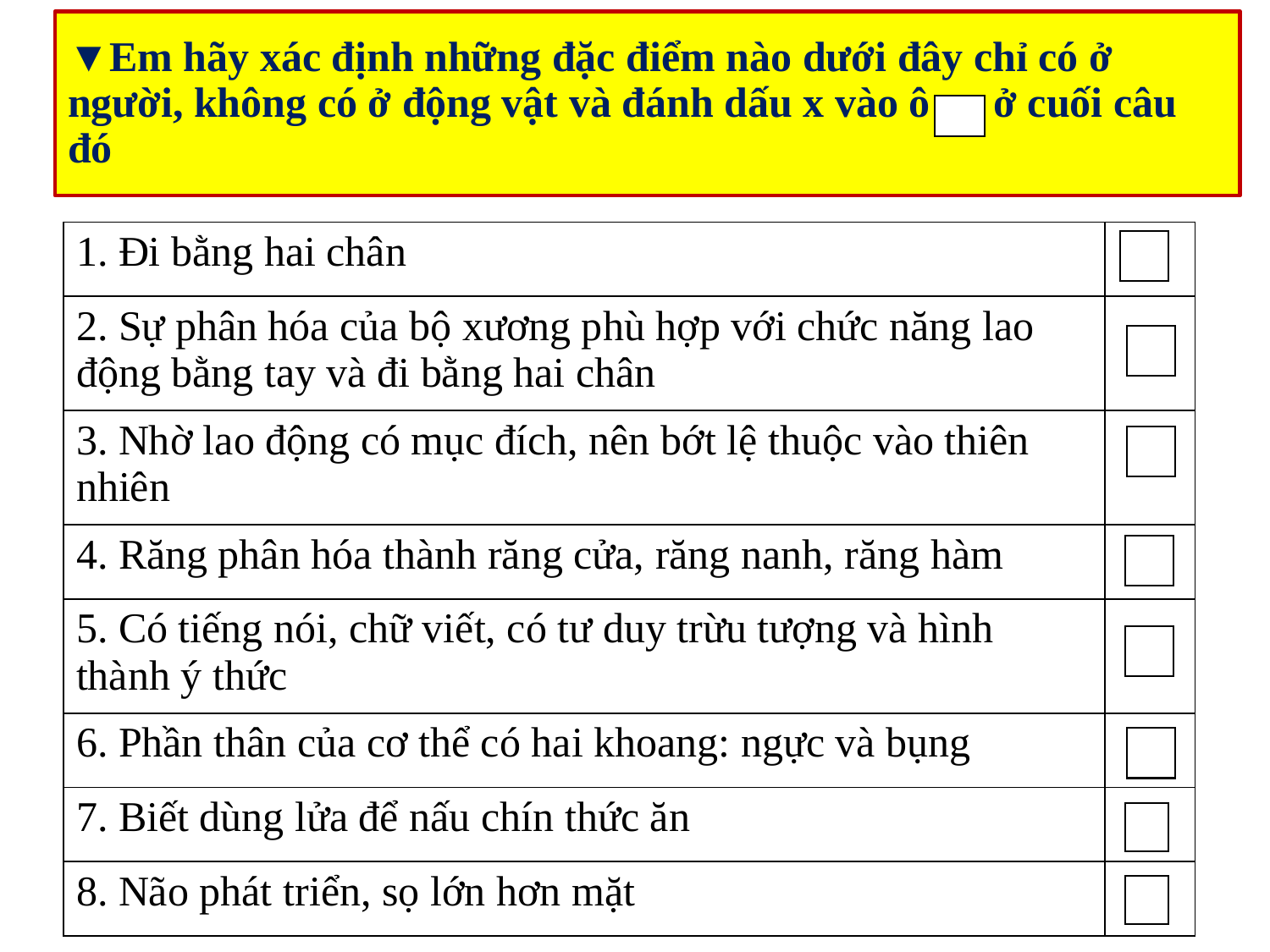

# ▼Em hãy xác định những đặc điểm nào dưới đây chỉ có ở người, không có ở động vật và đánh dấu x vào ô      ở cuối câu đó

| 1. Đi bằng hai chân |  |
| --- | --- |
| 2. Sự phân hóa của bộ xương phù hợp với chức năng lao động bằng tay và đi bằng hai chân |  |
| 3. Nhờ lao động có mục đích, nên bớt lệ thuộc vào thiên nhiên |  |
| 4. Răng phân hóa thành răng cửa, răng nanh, răng hàm |  |
| 5. Có tiếng nói, chữ viết, có tư duy trừu tượng và hình thành ý thức |  |
| 6. Phần thân của cơ thể có hai khoang: ngực và bụng |  |
| 7. Biết dùng lửa để nấu chín thức ăn |  |
| 8. Não phát triển, sọ lớn hơn mặt |  |
√

x
x

x

x

x
5